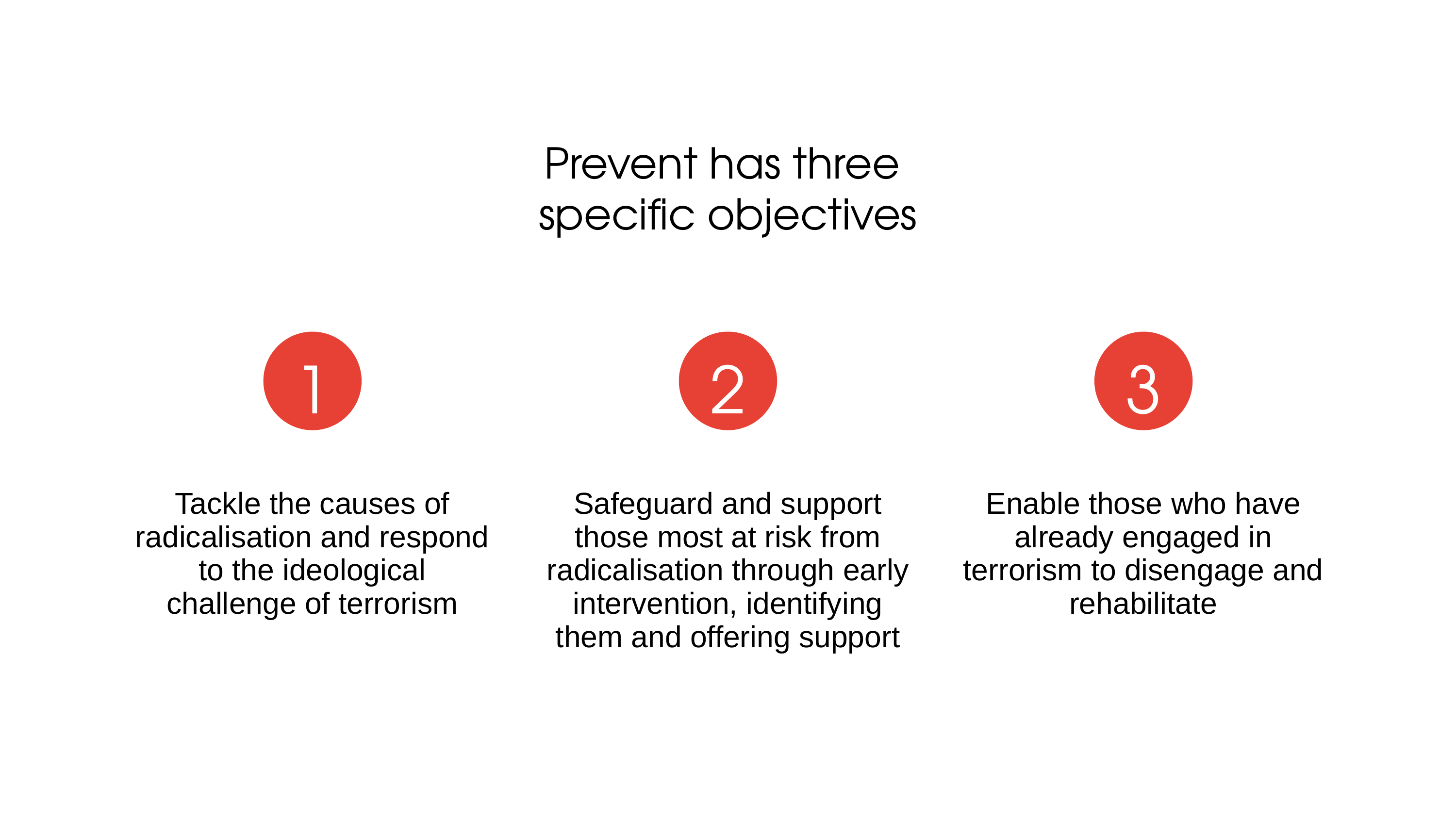

Prevent objectives
Prevent has three
specific objectives
1
2
3

Tackle the causes of radicalisation and respond to the ideological challenge of terrorism
Safeguard and support those most at risk from radicalisation through early intervention, identifying them and offering support
Enable those who have already engaged in terrorism to disengage and rehabilitate